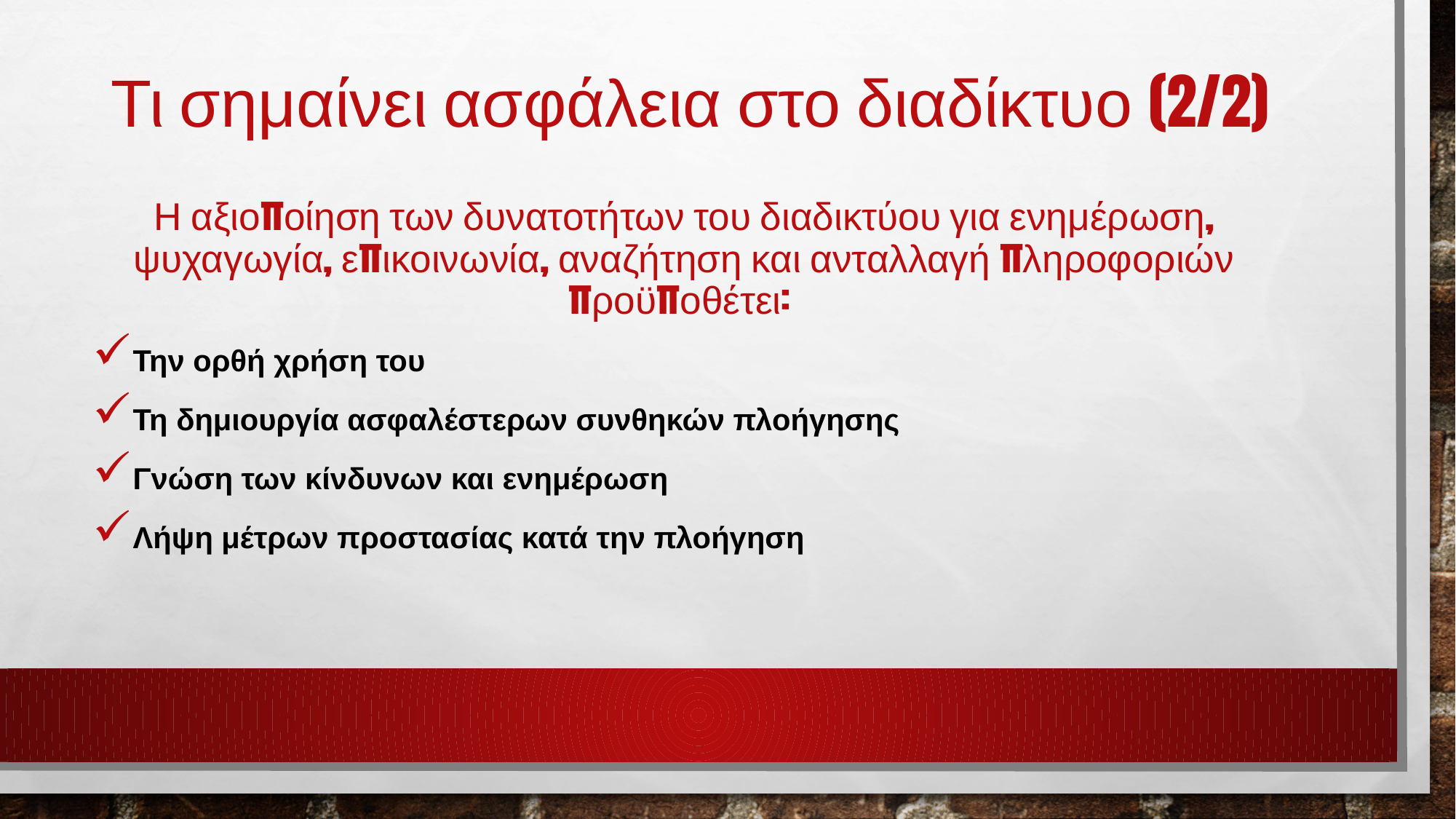

Τι σημαίνει ασφάλεια στο διαδίκτυο (2/2)
# Η αξιοποίηση των δυνατοτήτων του διαδικτύου για ενημέρωση, ψυχαγωγία, επικοινωνία, αναζήτηση και ανταλλαγή πληροφοριών προϋποθέτει:
Την ορθή χρήση του
Τη δημιουργία ασφαλέστερων συνθηκών πλοήγησης
Γνώση των κίνδυνων και ενημέρωση
Λήψη μέτρων προστασίας κατά την πλοήγηση